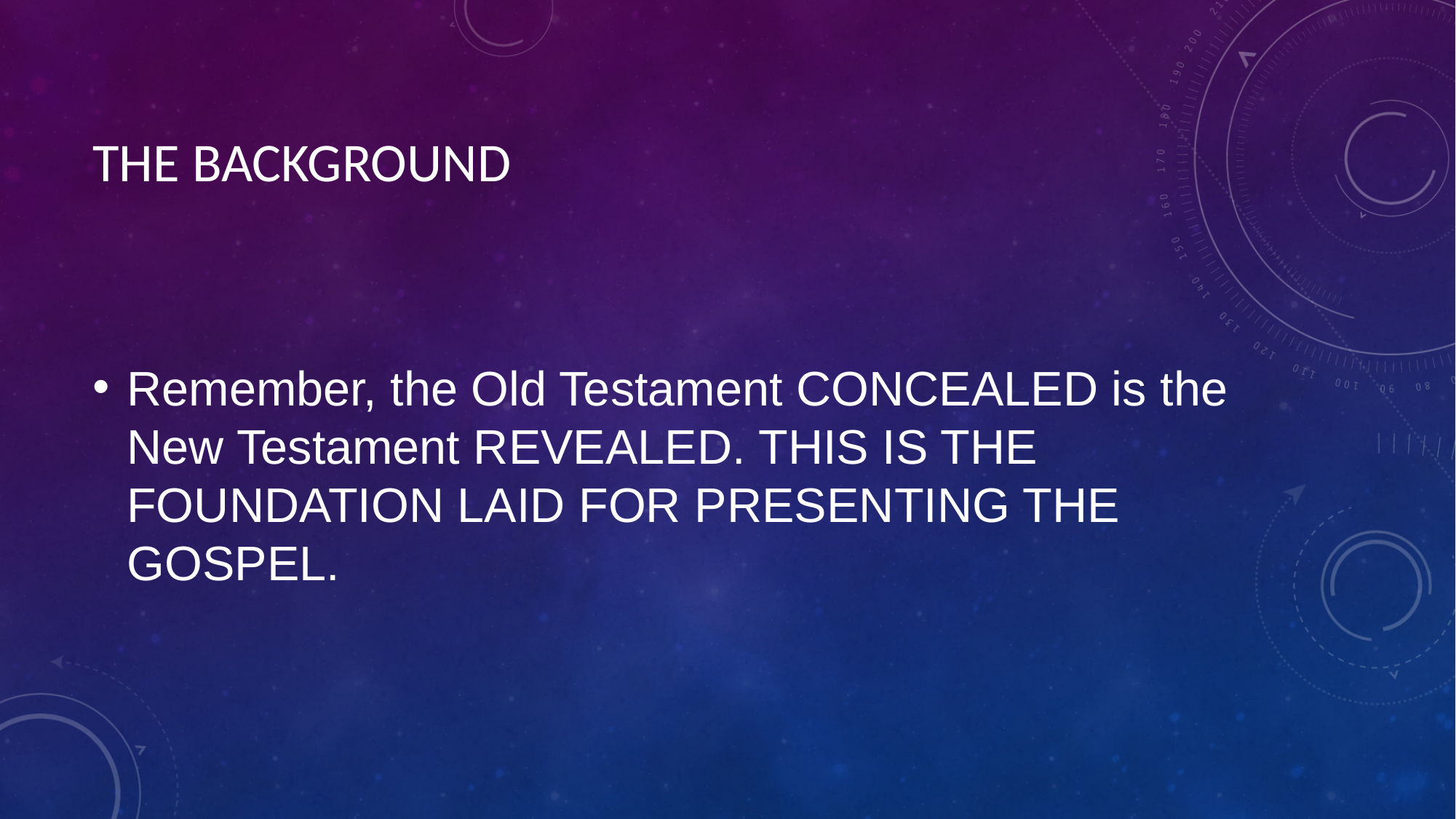

# THE BACKGROUND
Remember, the Old Testament CONCEALED is the New Testament REVEALED. THIS IS THE FOUNDATION LAID FOR PRESENTING THE GOSPEL.